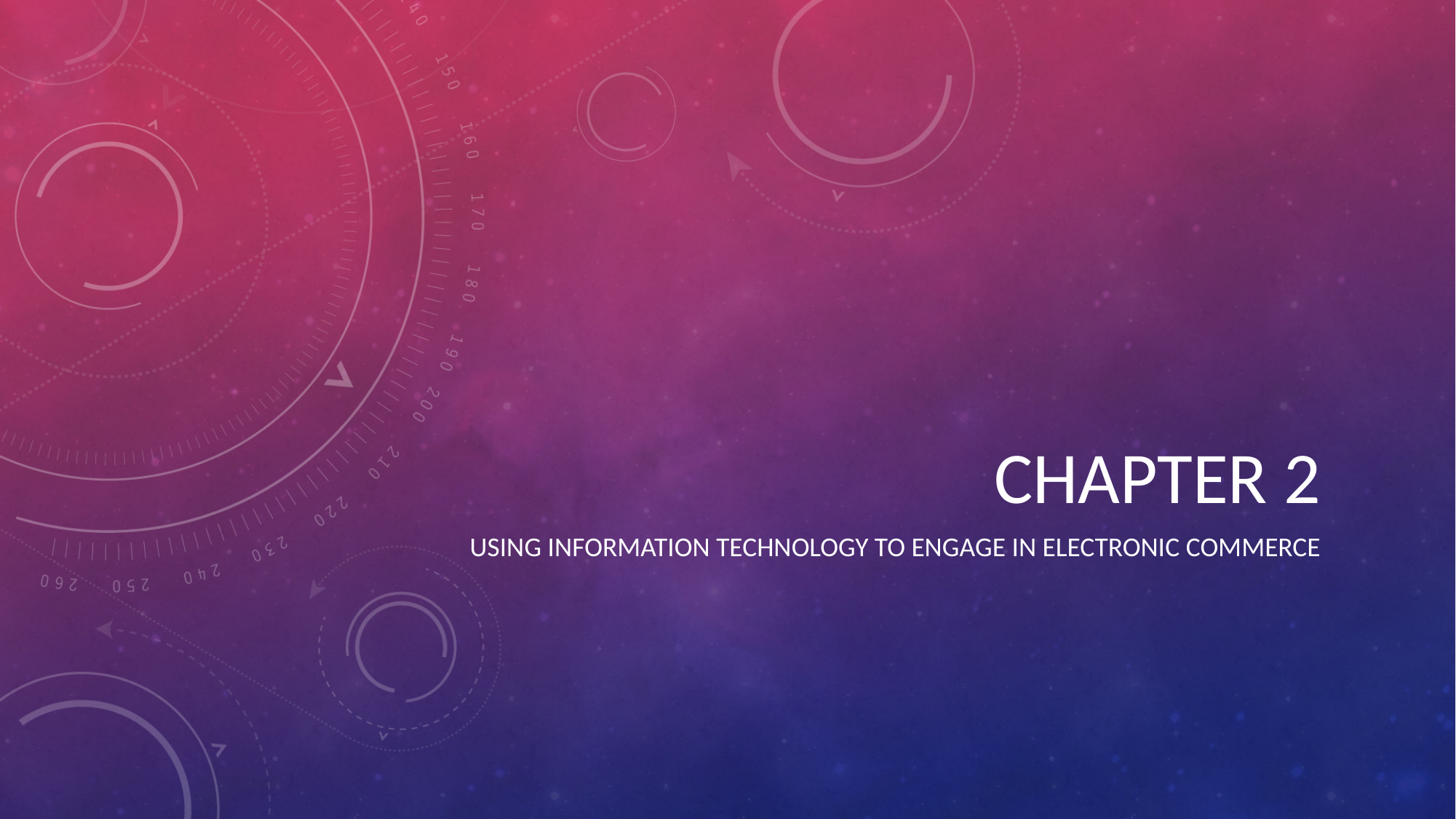

# Chapter 2
Using Information Technology to engage in electronic commerce